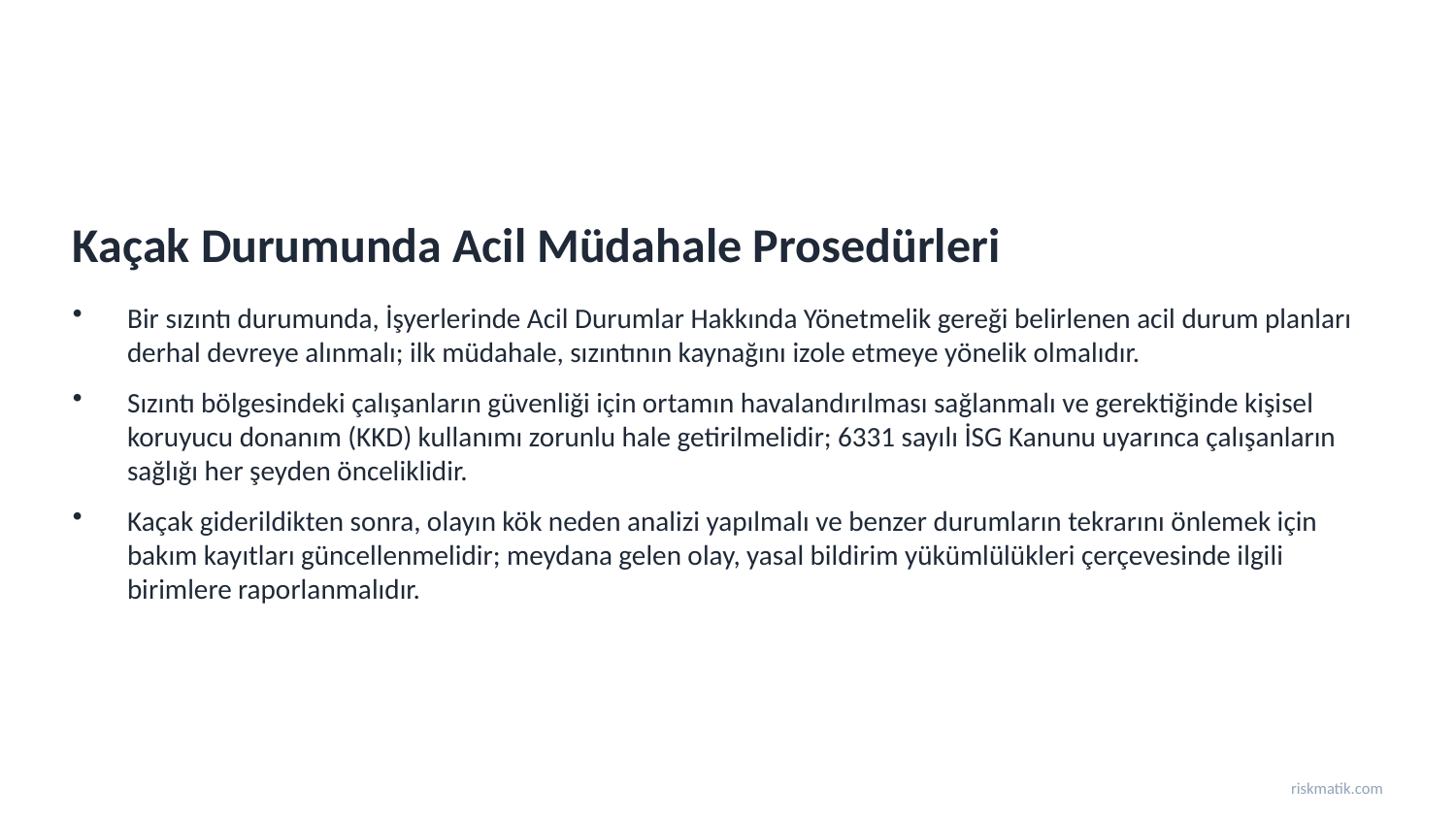

Kaçak Durumunda Acil Müdahale Prosedürleri
Bir sızıntı durumunda, İşyerlerinde Acil Durumlar Hakkında Yönetmelik gereği belirlenen acil durum planları derhal devreye alınmalı; ilk müdahale, sızıntının kaynağını izole etmeye yönelik olmalıdır.
Sızıntı bölgesindeki çalışanların güvenliği için ortamın havalandırılması sağlanmalı ve gerektiğinde kişisel koruyucu donanım (KKD) kullanımı zorunlu hale getirilmelidir; 6331 sayılı İSG Kanunu uyarınca çalışanların sağlığı her şeyden önceliklidir.
Kaçak giderildikten sonra, olayın kök neden analizi yapılmalı ve benzer durumların tekrarını önlemek için bakım kayıtları güncellenmelidir; meydana gelen olay, yasal bildirim yükümlülükleri çerçevesinde ilgili birimlere raporlanmalıdır.
riskmatik.com